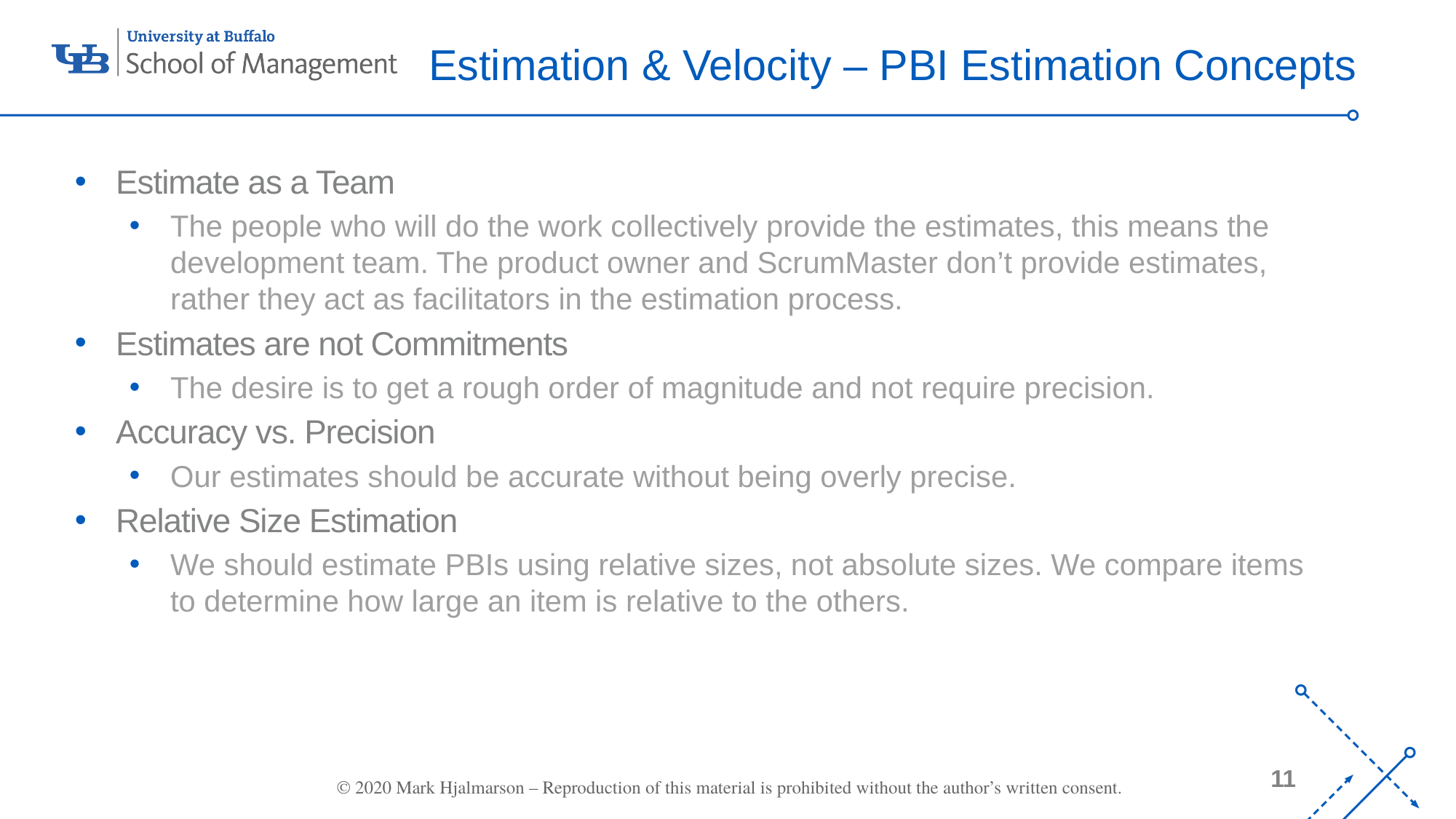

Estimation & Velocity – PBI Estimation Concepts
Estimate as a Team
The people who will do the work collectively provide the estimates, this means the development team. The product owner and ScrumMaster don’t provide estimates, rather they act as facilitators in the estimation process.
Estimates are not Commitments
The desire is to get a rough order of magnitude and not require precision.
Accuracy vs. Precision
Our estimates should be accurate without being overly precise.
Relative Size Estimation
We should estimate PBIs using relative sizes, not absolute sizes. We compare items to determine how large an item is relative to the others.